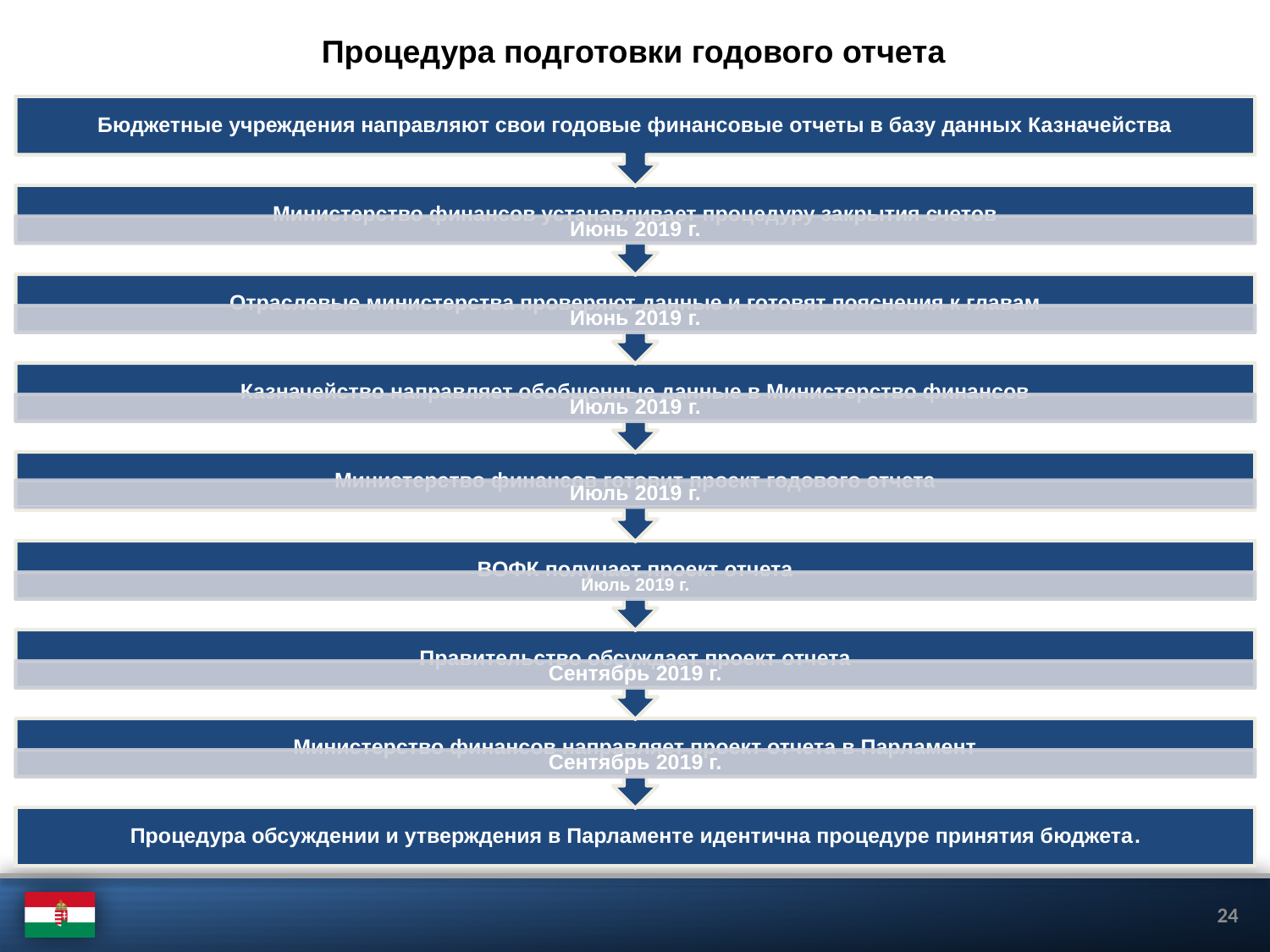

# Процедура подготовки годового отчета
Процедура обсуждении и утверждения в Парламенте идентична процедуре принятия бюджета.
Министерство финансов направляет проект отчета в Парламент
Сентябрь 2019 г.
Правительство обсуждает проект отчета
Сентябрь 2019 г.
ВОФК получает проект отчета
Июль 2019 г.
Министерство финансов готовит проект годового отчета
Июль 2019 г.
Казначейство направляет обобщенные данные в Министерство финансов
Июль 2019 г.
Отраслевые министерства проверяют данные и готовят пояснения к главам
Июнь 2019 г.
Министерство финансов устанавливает процедуру закрытия счетов
Июнь 2019 г.
Бюджетные учреждения направляют свои годовые финансовые отчеты в базу данных Казначейства
24